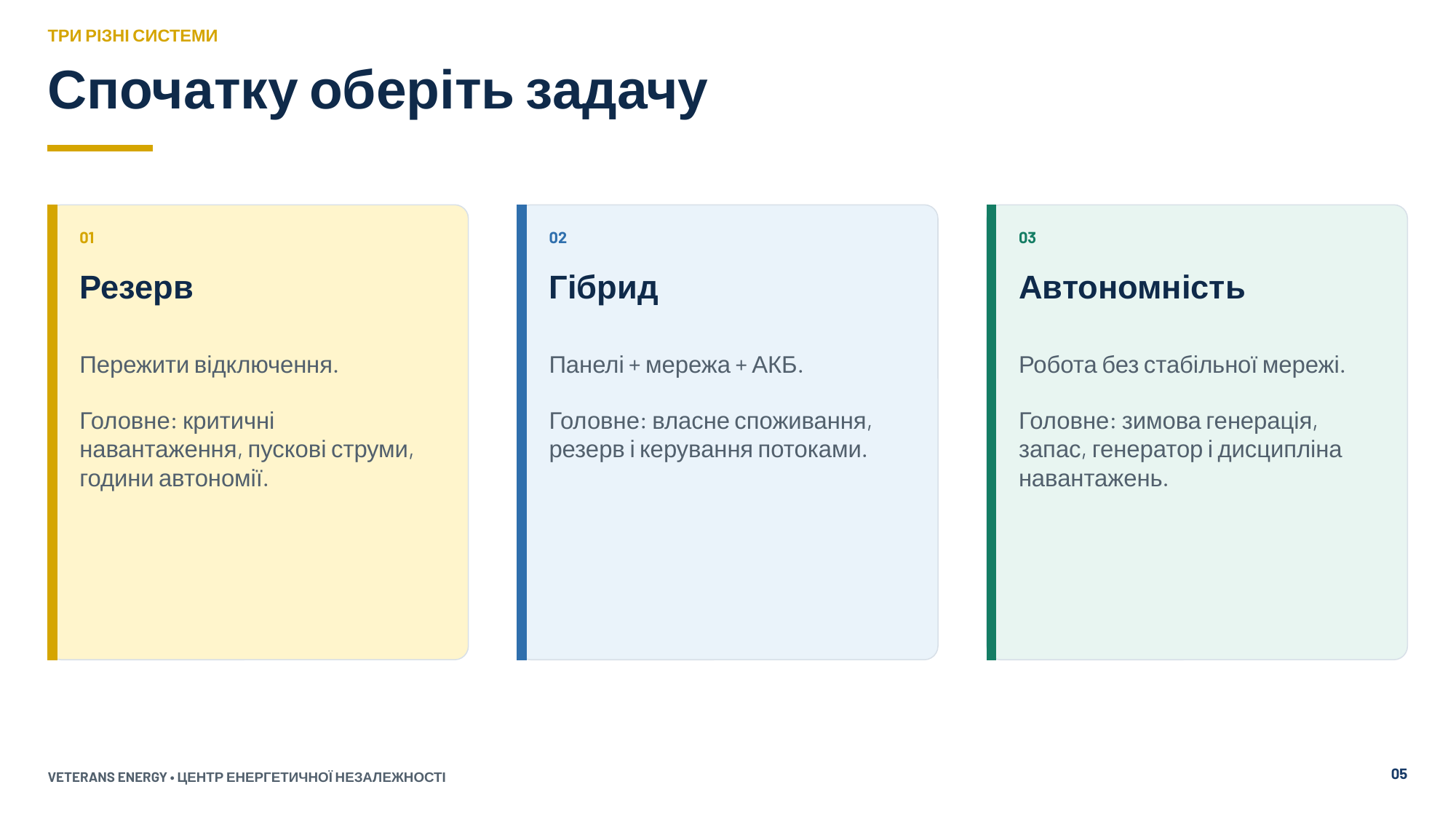

ТРИ РІЗНІ СИСТЕМИ
Спочатку оберіть задачу

01
02
03
Резерв
Гібрид
Автономність
Пережити відключення.

Головне: критичні навантаження, пускові струми, години автономії.
Панелі + мережа + АКБ.

Головне: власне споживання, резерв і керування потоками.
Робота без стабільної мережі.

Головне: зимова генерація, запас, генератор і дисципліна навантажень.
05
VETERANS ENERGY • ЦЕНТР ЕНЕРГЕТИЧНОЇ НЕЗАЛЕЖНОСТІ